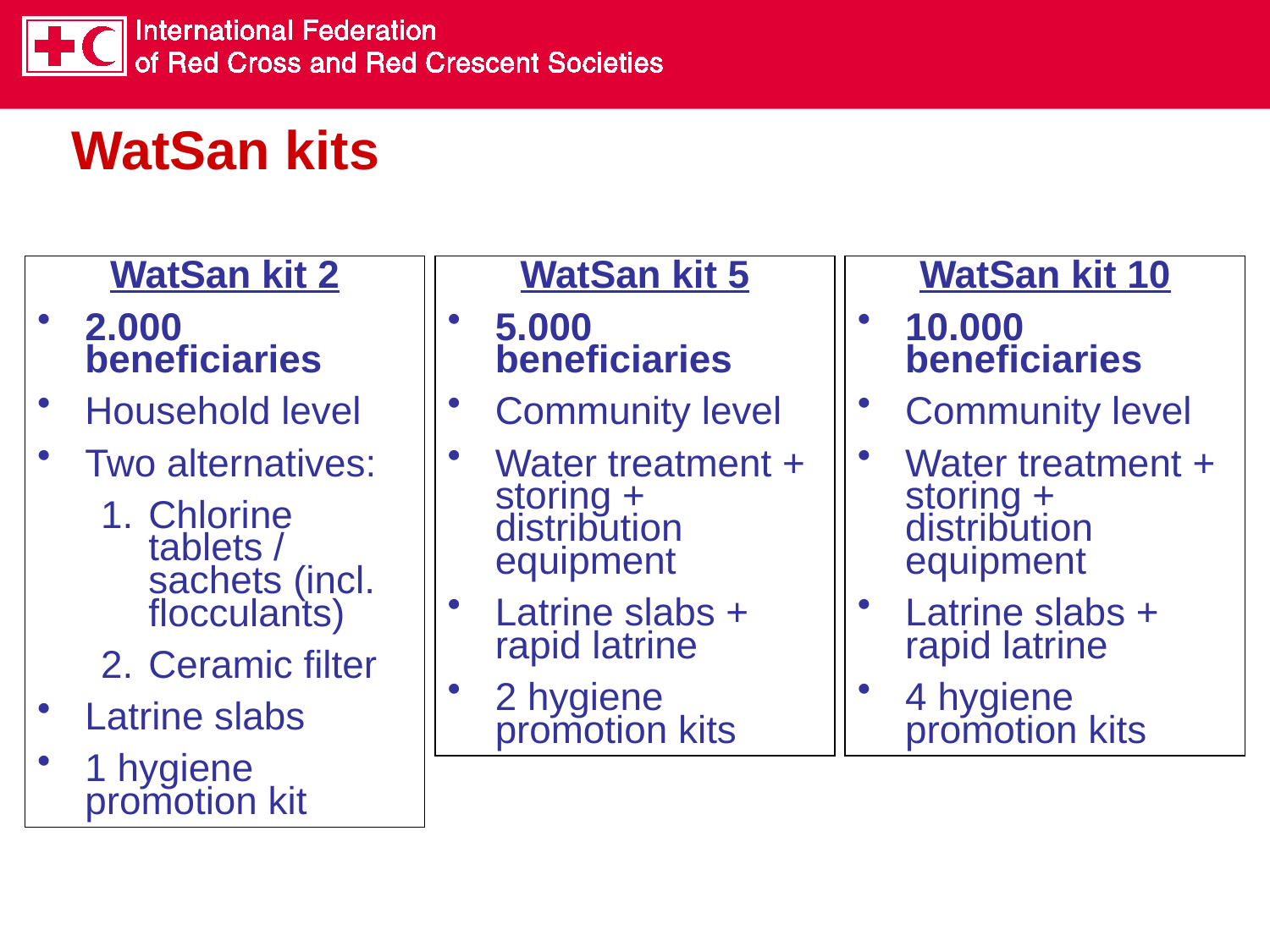

# WatSan kits
WatSan kit 2
2.000 beneficiaries
Household level
Two alternatives:
Chlorine tablets / sachets (incl. flocculants)
Ceramic filter
Latrine slabs
1 hygiene promotion kit
WatSan kit 5
5.000 beneficiaries
Community level
Water treatment + storing + distribution equipment
Latrine slabs + rapid latrine
2 hygiene promotion kits
WatSan kit 10
10.000 beneficiaries
Community level
Water treatment + storing + distribution equipment
Latrine slabs + rapid latrine
4 hygiene promotion kits